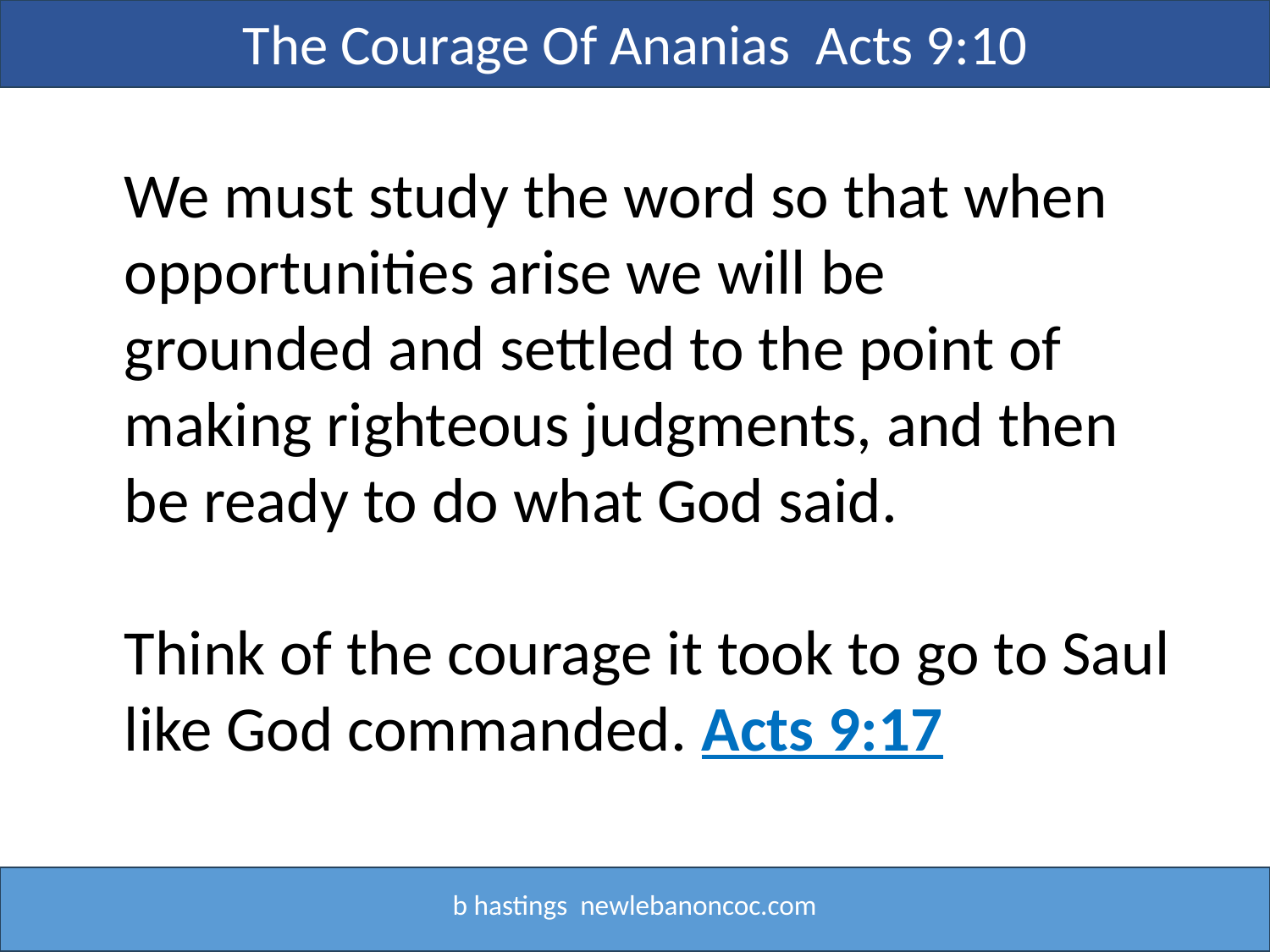

The Courage Of Ananias  Acts 9:10

We must study the word so that when opportunities arise we will be
grounded and settled to the point of making righteous judgments, and then
be ready to do what God said.

Think of the courage it took to go to Saul like God commanded. Acts 9:17

b hastings  newlebanoncoc.com